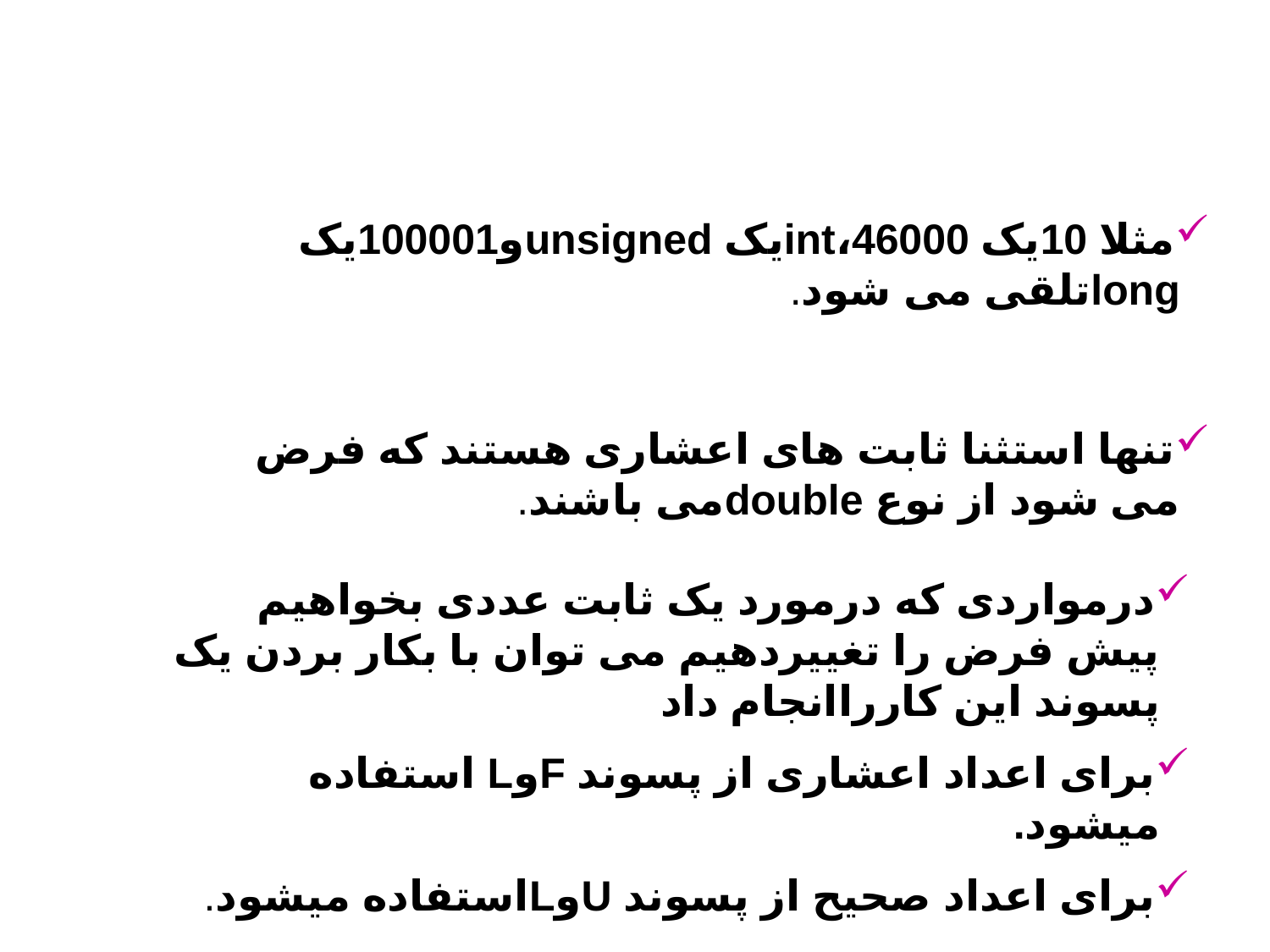

مثلا 10یک int،46000یک unsignedو100001یک longتلقی می شود.
تنها استثنا ثابت های اعشاری هستند که فرض می شود از نوع doubleمی باشند.
درمواردی که درمورد یک ثابت عددی بخواهیم پیش فرض را تغییردهیم می توان با بکار بردن یک پسوند این کارراانجام داد
برای اعداد اعشاری از پسوند FوL استفاده میشود.
برای اعداد صحیح از پسوند UوLاستفاده میشود.